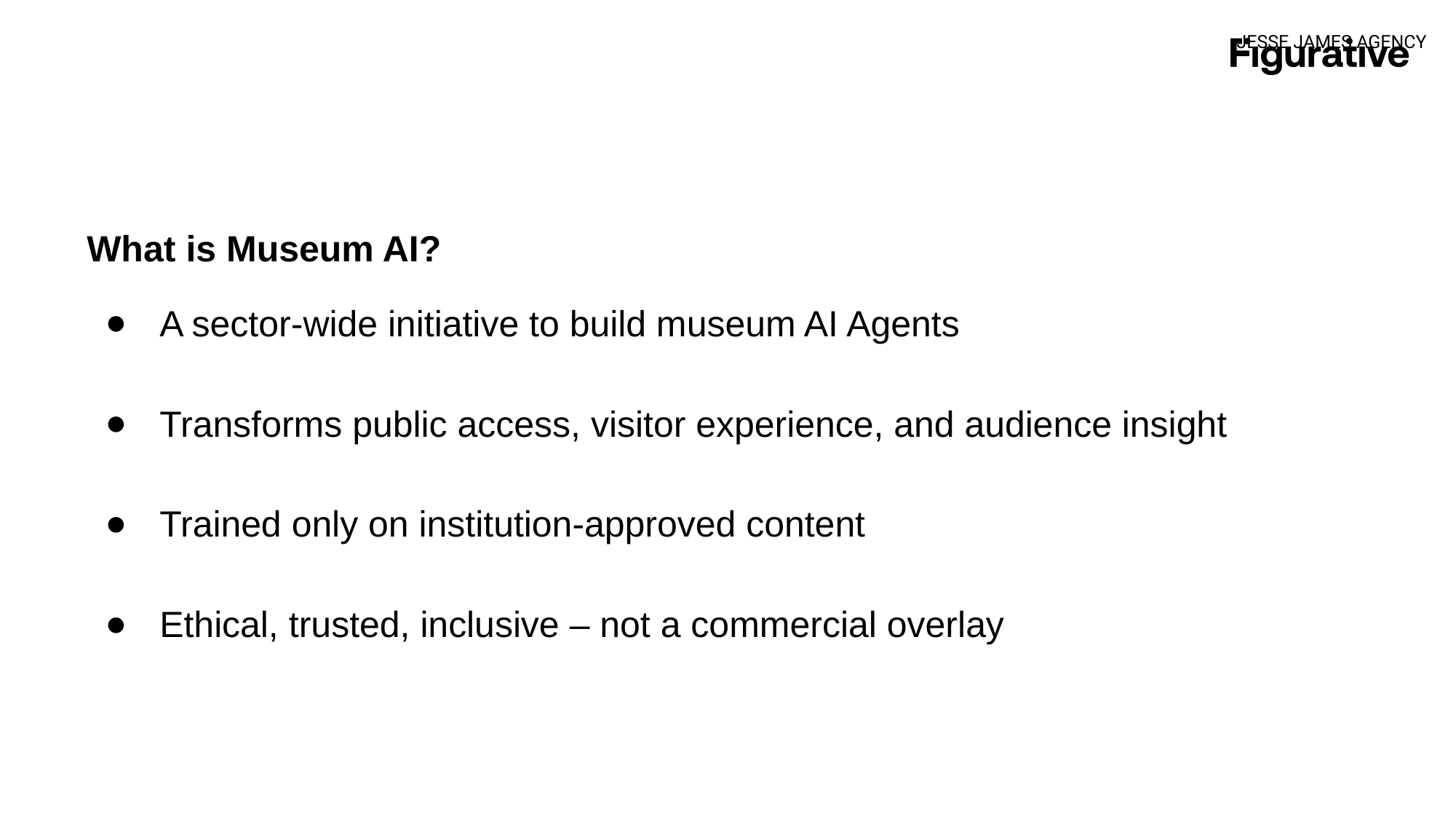

JESSE JAMES AGENCY
What is Museum AI?
A sector-wide initiative to build museum AI Agents
Transforms public access, visitor experience, and audience insight
Trained only on institution-approved content
Ethical, trusted, inclusive – not a commercial overlay